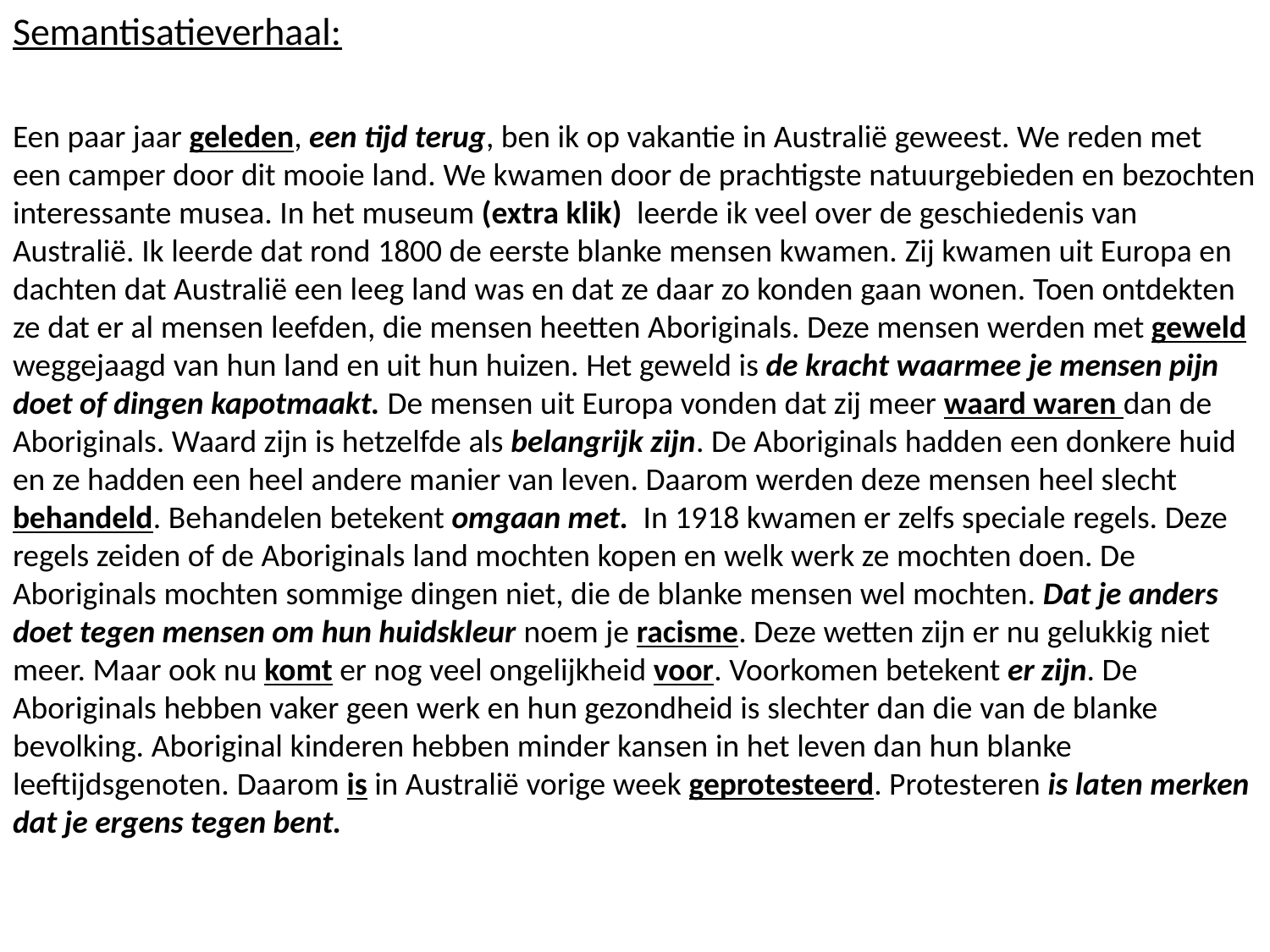

Semantisatieverhaal:

Een paar jaar geleden, een tijd terug, ben ik op vakantie in Australië geweest. We reden met een camper door dit mooie land. We kwamen door de prachtigste natuurgebieden en bezochten interessante musea. In het museum (extra klik)  leerde ik veel over de geschiedenis van Australië. Ik leerde dat rond 1800 de eerste blanke mensen kwamen. Zij kwamen uit Europa en dachten dat Australië een leeg land was en dat ze daar zo konden gaan wonen. Toen ontdekten ze dat er al mensen leefden, die mensen heetten Aboriginals. Deze mensen werden met geweld weggejaagd van hun land en uit hun huizen. Het geweld is de kracht waarmee je mensen pijn doet of dingen kapotmaakt. De mensen uit Europa vonden dat zij meer waard waren dan de Aboriginals. Waard zijn is hetzelfde als belangrijk zijn. De Aboriginals hadden een donkere huid en ze hadden een heel andere manier van leven. Daarom werden deze mensen heel slecht behandeld. Behandelen betekent omgaan met.  In 1918 kwamen er zelfs speciale regels. Deze regels zeiden of de Aboriginals land mochten kopen en welk werk ze mochten doen. De Aboriginals mochten sommige dingen niet, die de blanke mensen wel mochten. Dat je anders doet tegen mensen om hun huidskleur noem je racisme. Deze wetten zijn er nu gelukkig niet meer. Maar ook nu komt er nog veel ongelijkheid voor. Voorkomen betekent er zijn. De Aboriginals hebben vaker geen werk en hun gezondheid is slechter dan die van de blanke bevolking. Aboriginal kinderen hebben minder kansen in het leven dan hun blanke leeftijdsgenoten. Daarom is in Australië vorige week geprotesteerd. Protesteren is laten merken dat je ergens tegen bent.